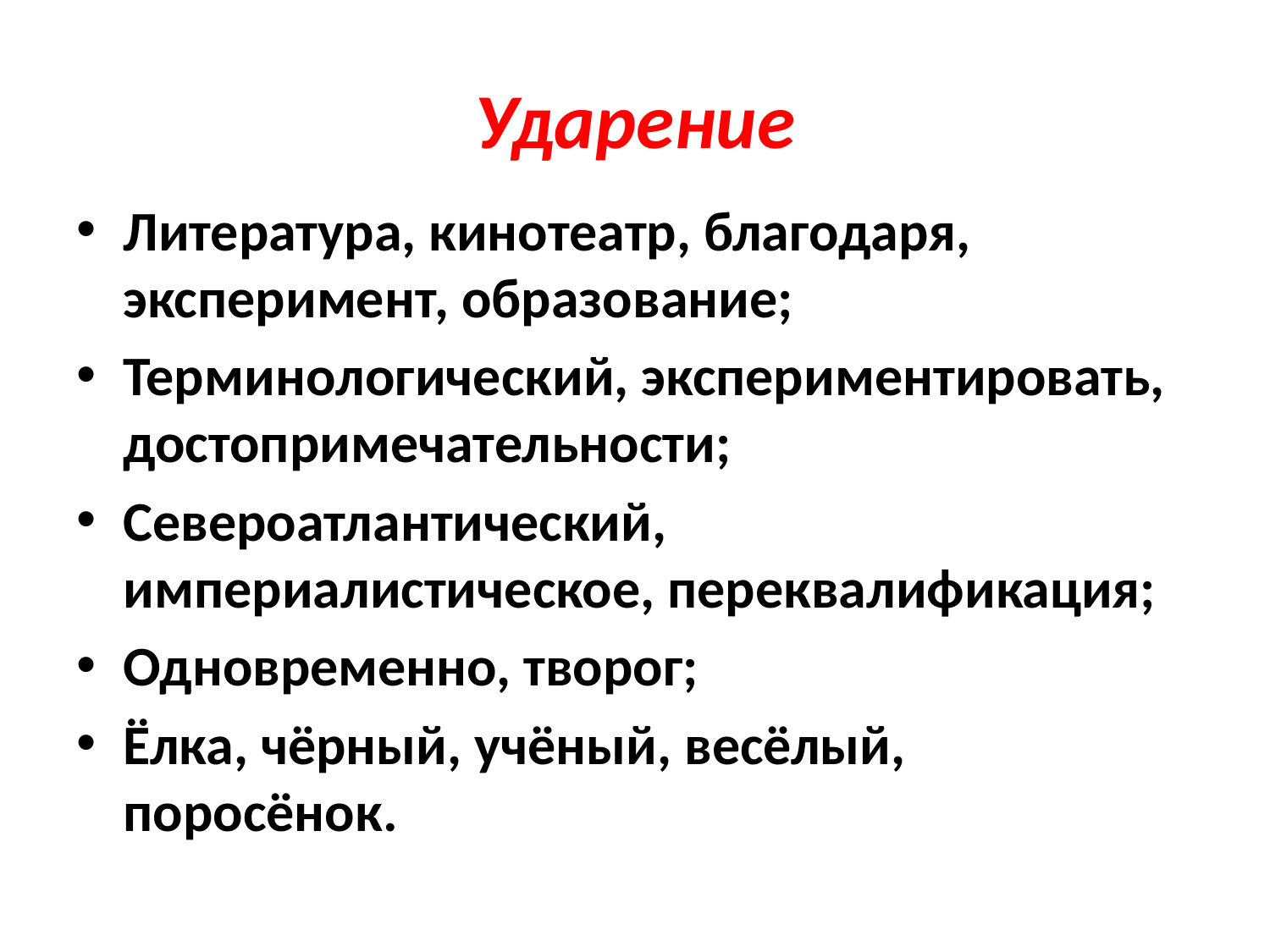

# Ударение
Литература, кинотеатр, благодаря, эксперимент, образование;
Терминологический, экспериментировать, достопримечательности;
Североатлантический, империалистическое, переквалификация;
Одновременно, творог;
Ёлка, чёрный, учёный, весёлый, поросёнок.